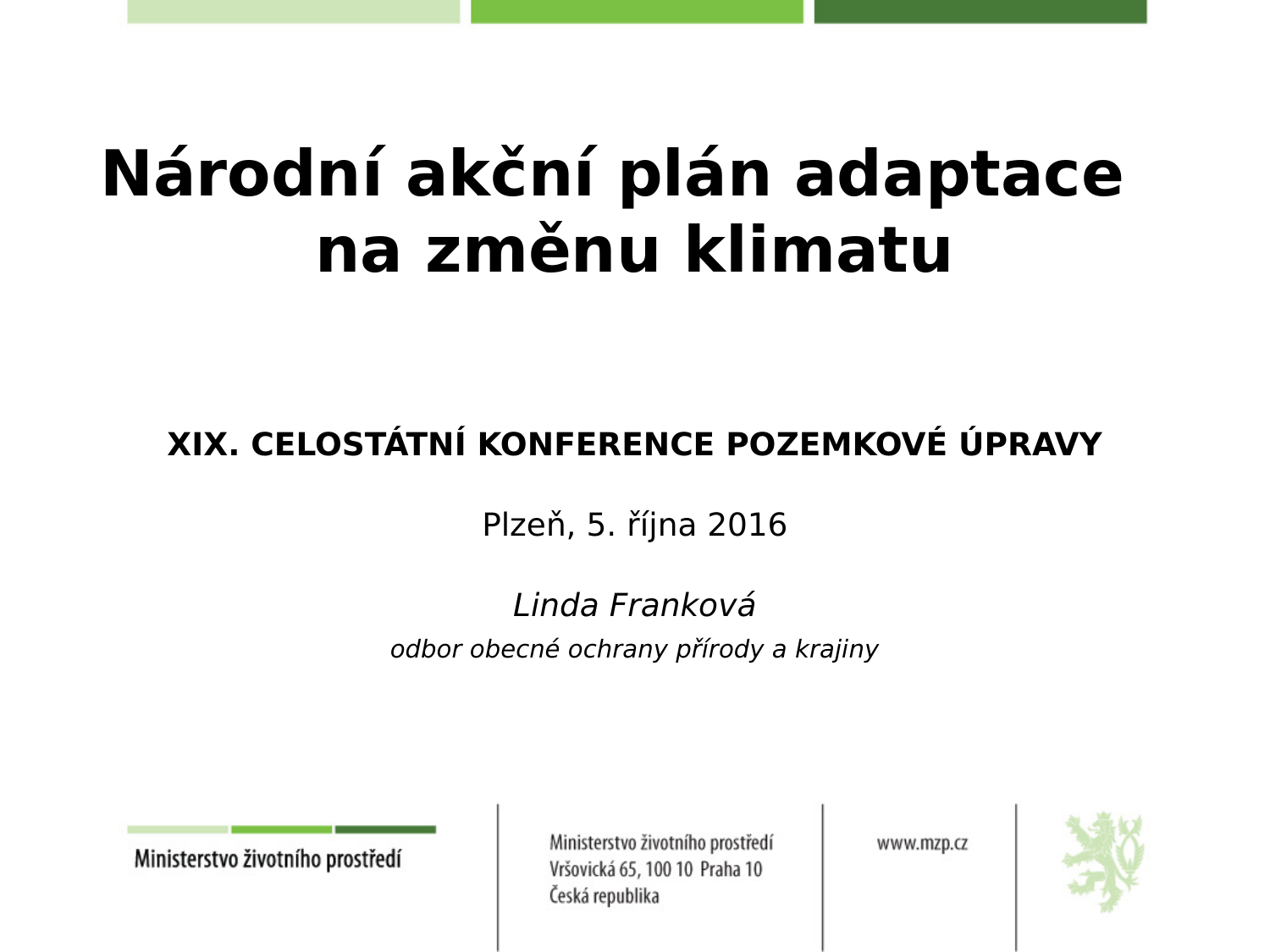

Národní akční plán adaptace    na změnu klimatu

XIX. CELOSTÁTNÍ KONFERENCE POZEMKOVÉ ÚPRAVY
Plzeň, 5. října 2016
Linda Franková
odbor obecné ochrany přírody a krajiny